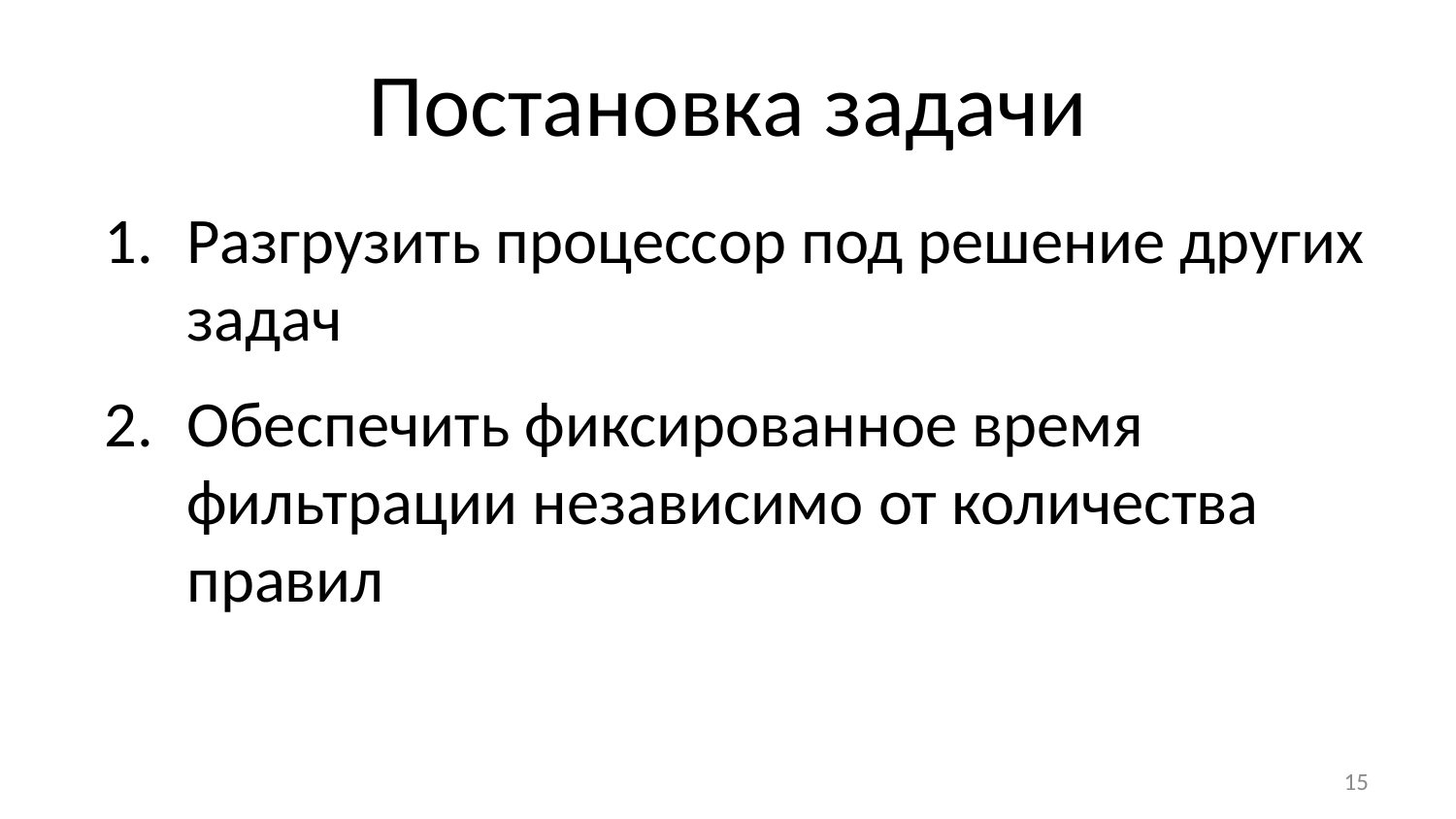

# Постановка задачи
Разгрузить процессор под решение других задач
Обеспечить фиксированное время фильтрации независимо от количества правил

15